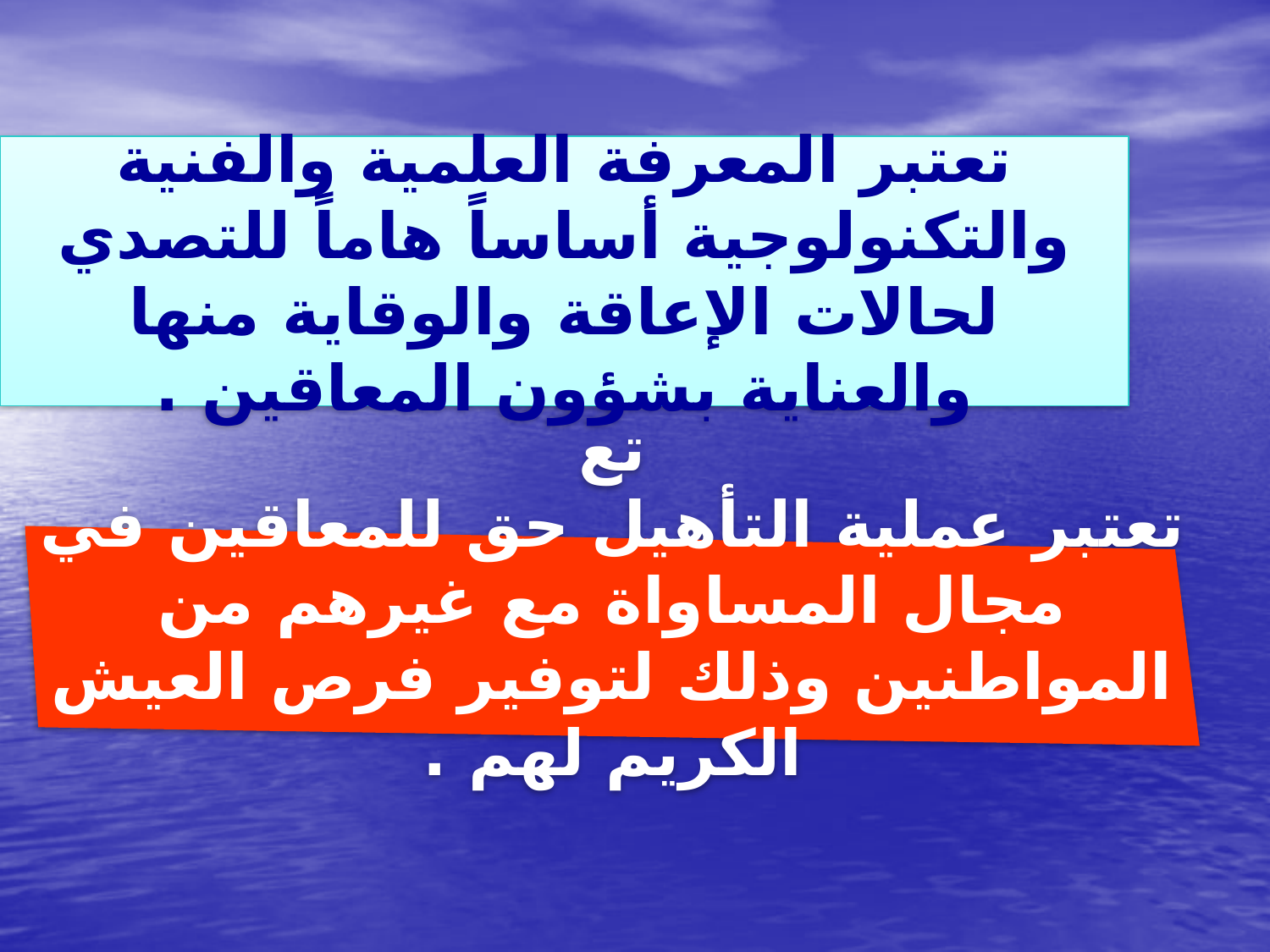

تعتبر المعرفة العلمية والفنية والتكنولوجية أساساً هاماً للتصدي لحالات الإعاقة والوقاية منها والعناية بشؤون المعاقين .
تع
تعتبر عملية التأهيل حق للمعاقين في مجال المساواة مع غيرهم من المواطنين وذلك لتوفير فرص العيش الكريم لهم .